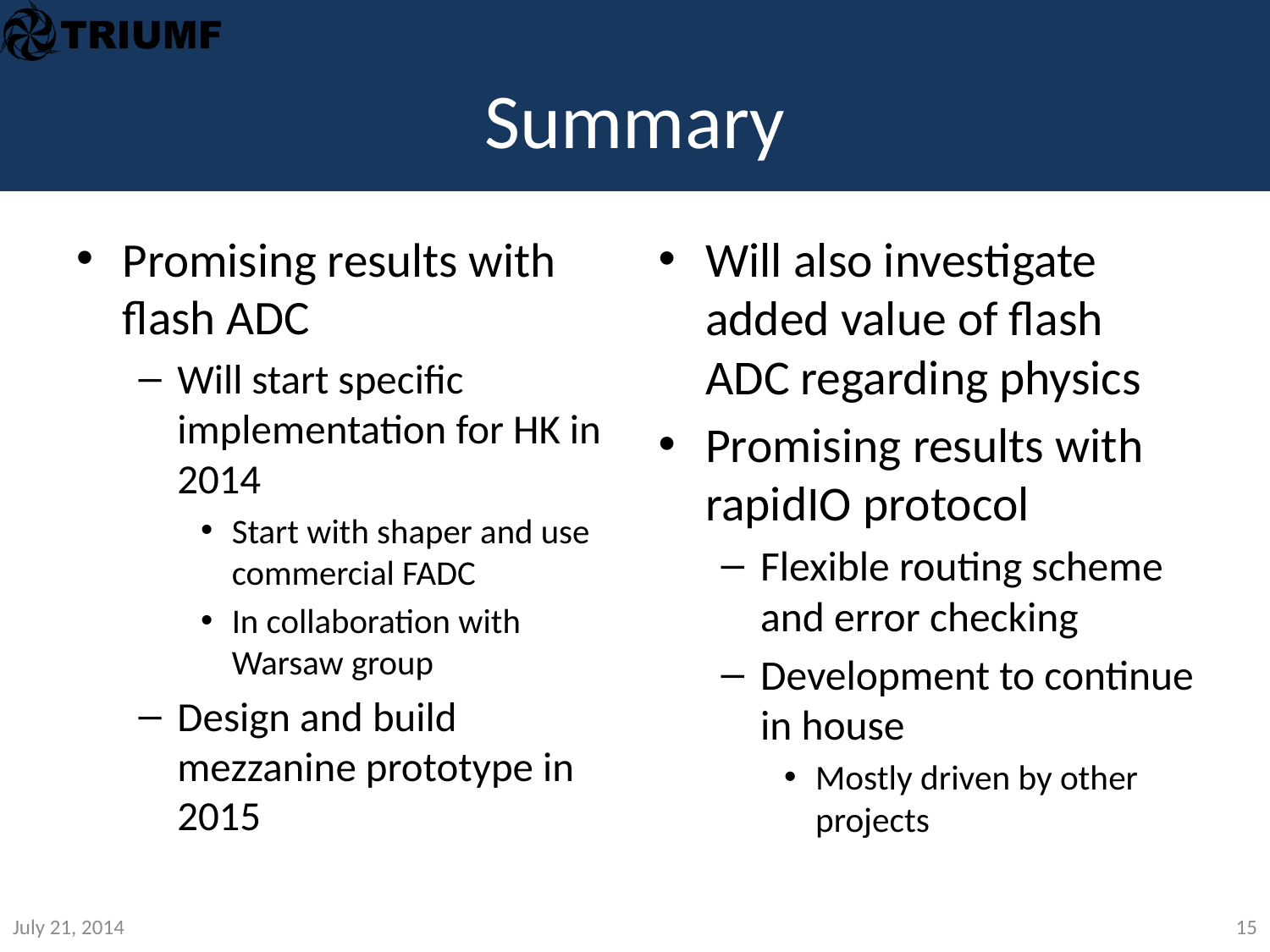

# Summary
Promising results with flash ADC
Will start specific implementation for HK in 2014
Start with shaper and use commercial FADC
In collaboration with Warsaw group
Design and build mezzanine prototype in 2015
Will also investigate added value of flash ADC regarding physics
Promising results with rapidIO protocol
Flexible routing scheme and error checking
Development to continue in house
Mostly driven by other projects
July 21, 2014
15